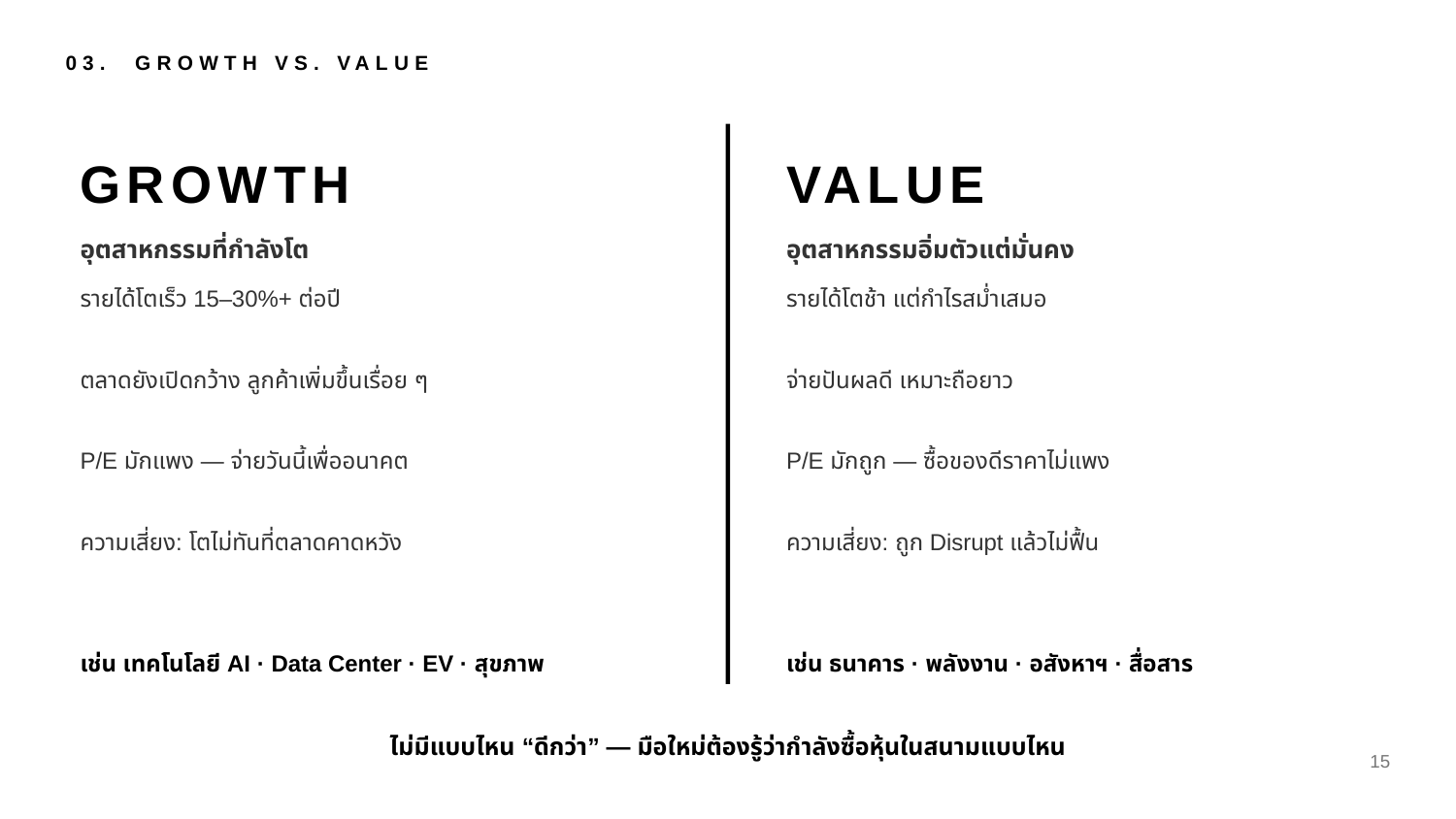

03.  GROWTH VS. VALUE

GROWTH
VALUE
อุตสาหกรรมที่กำลังโต
อุตสาหกรรมอิ่มตัวแต่มั่นคง
รายได้โตเร็ว 15–30%+ ต่อปี

ตลาดยังเปิดกว้าง ลูกค้าเพิ่มขึ้นเรื่อย ๆ

P/E มักแพง — จ่ายวันนี้เพื่ออนาคต

ความเสี่ยง: โตไม่ทันที่ตลาดคาดหวัง

เช่น เทคโนโลยี AI · Data Center · EV · สุขภาพ
รายได้โตช้า แต่กำไรสม่ำเสมอ

จ่ายปันผลดี เหมาะถือยาว

P/E มักถูก — ซื้อของดีราคาไม่แพง

ความเสี่ยง: ถูก Disrupt แล้วไม่ฟื้น

เช่น ธนาคาร · พลังงาน · อสังหาฯ · สื่อสาร
ไม่มีแบบไหน “ดีกว่า” — มือใหม่ต้องรู้ว่ากำลังซื้อหุ้นในสนามแบบไหน
15